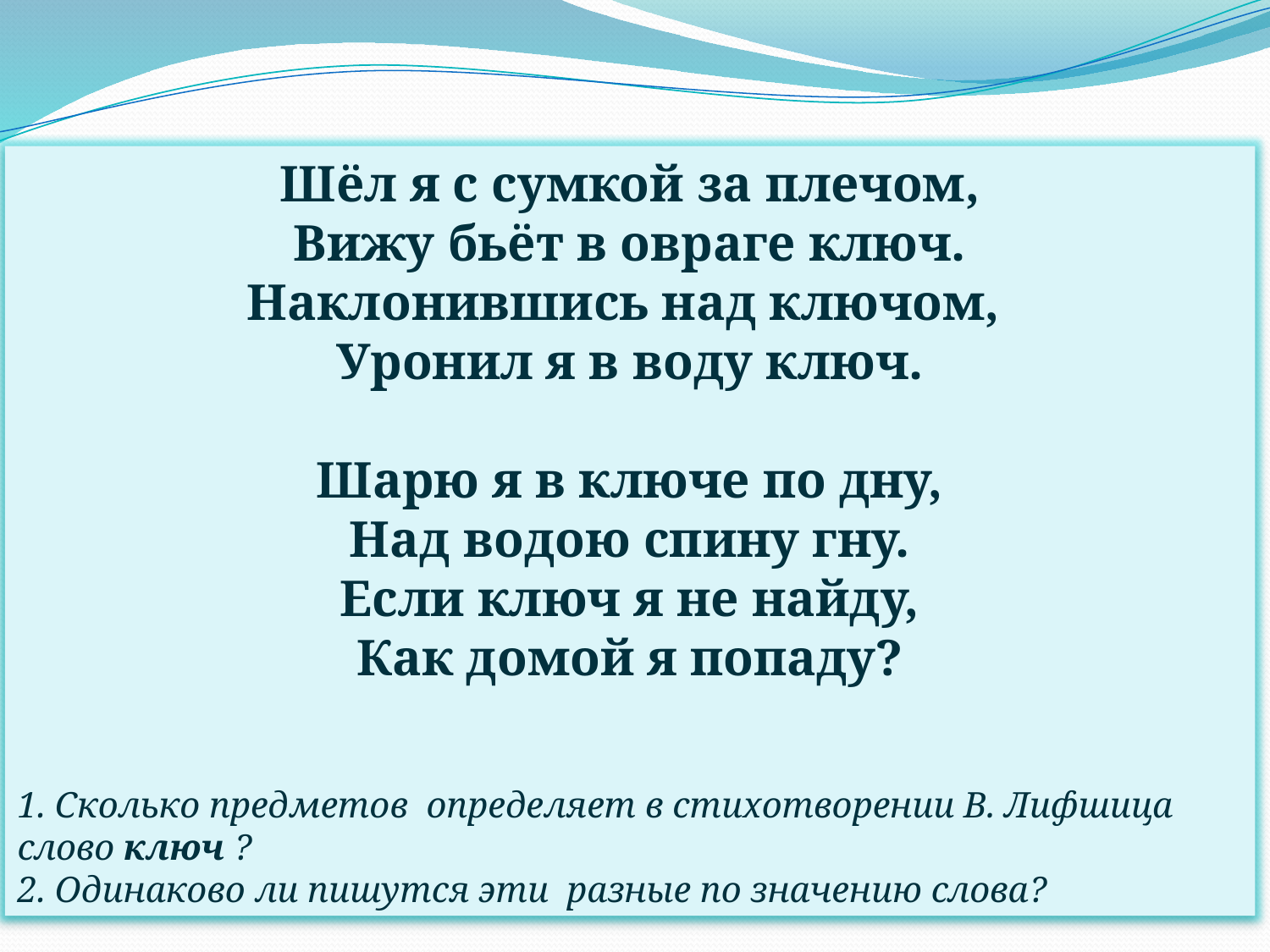

Шёл я с сумкой за плечом,
Вижу бьёт в овраге ключ.
Наклонившись над ключом,
Уронил я в воду ключ.

Шарю я в ключе по дну,
Над водою спину гну.
Если ключ я не найду,
Как домой я попаду?

1. Сколько предметов  определяет в стихотворении В. Лифшица слово ключ ?
2. Одинаково ли пишутся эти  разные по значению слова?